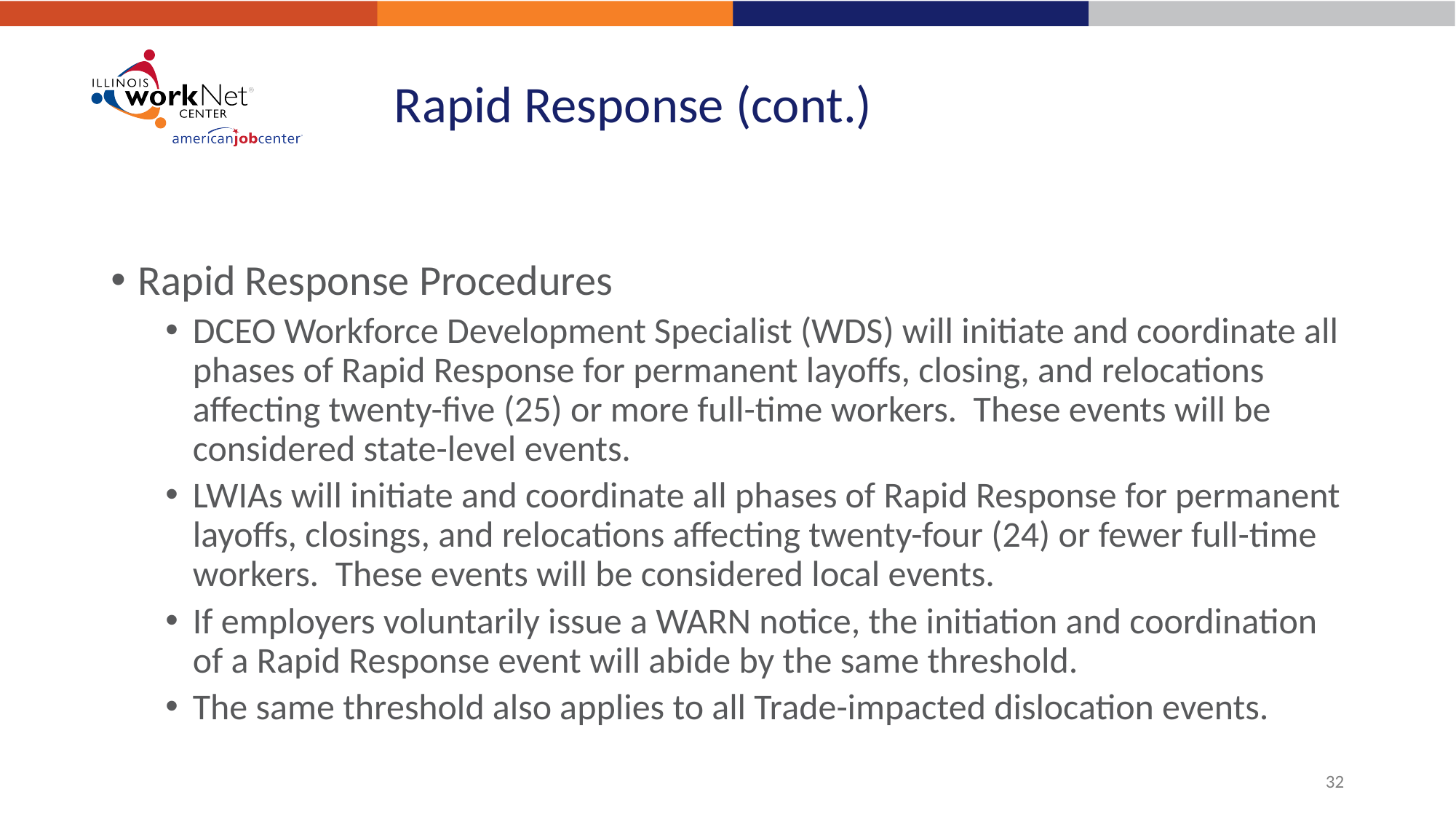

# Rapid Response (cont.)
Rapid Response Procedures
DCEO Workforce Development Specialist (WDS) will initiate and coordinate all phases of Rapid Response for permanent layoffs, closing, and relocations affecting twenty-five (25) or more full-time workers.  These events will be considered state-level events.
LWIAs will initiate and coordinate all phases of Rapid Response for permanent layoffs, closings, and relocations affecting twenty-four (24) or fewer full-time workers.  These events will be considered local events.
If employers voluntarily issue a WARN notice, the initiation and coordination of a Rapid Response event will abide by the same threshold.
The same threshold also applies to all Trade-impacted dislocation events.
32